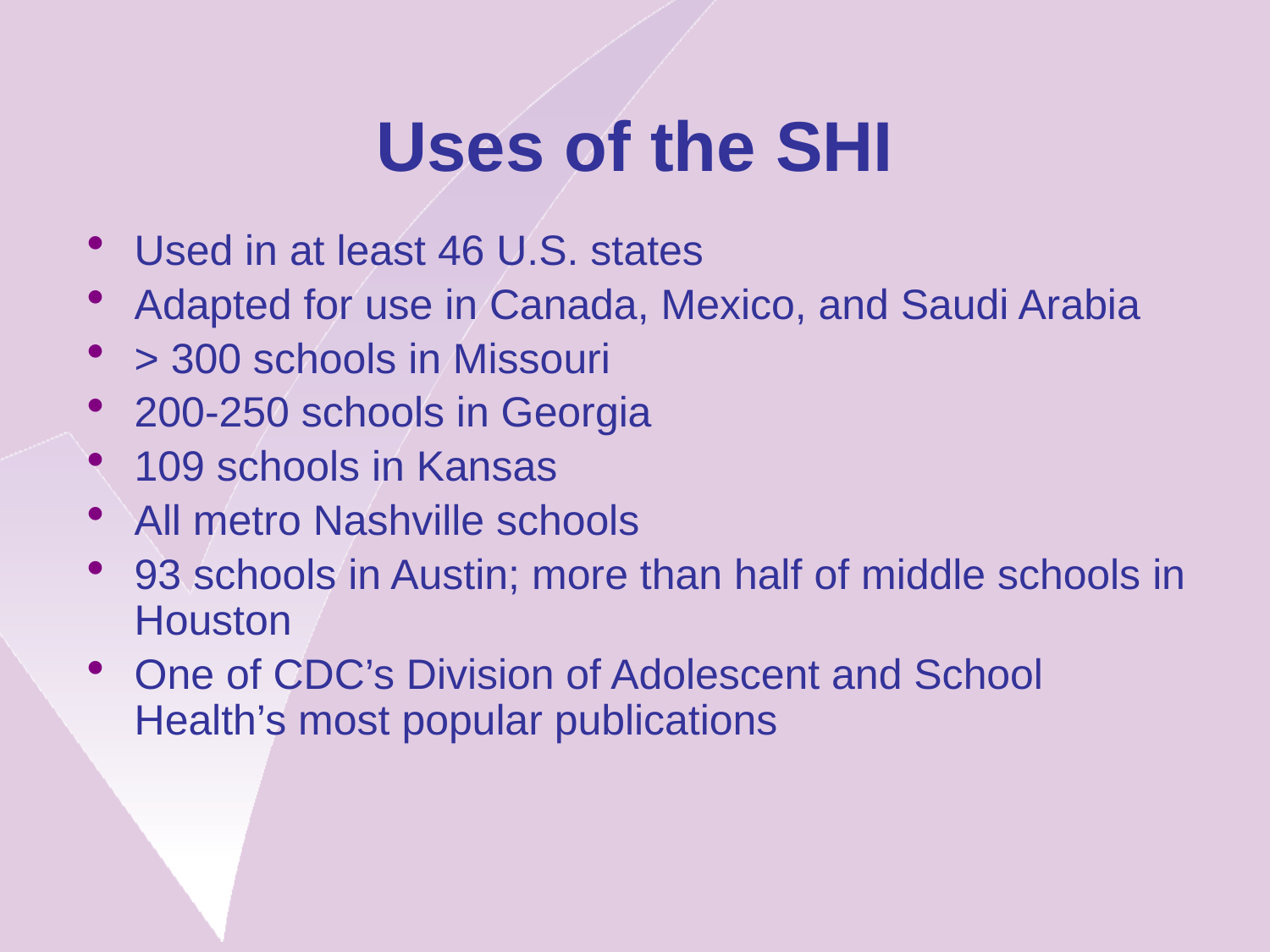

# Uses of the SHI
Used in at least 46 U.S. states
Adapted for use in Canada, Mexico, and Saudi Arabia
> 300 schools in Missouri
200-250 schools in Georgia
109 schools in Kansas
All metro Nashville schools
93 schools in Austin; more than half of middle schools in Houston
One of CDC’s Division of Adolescent and School Health’s most popular publications